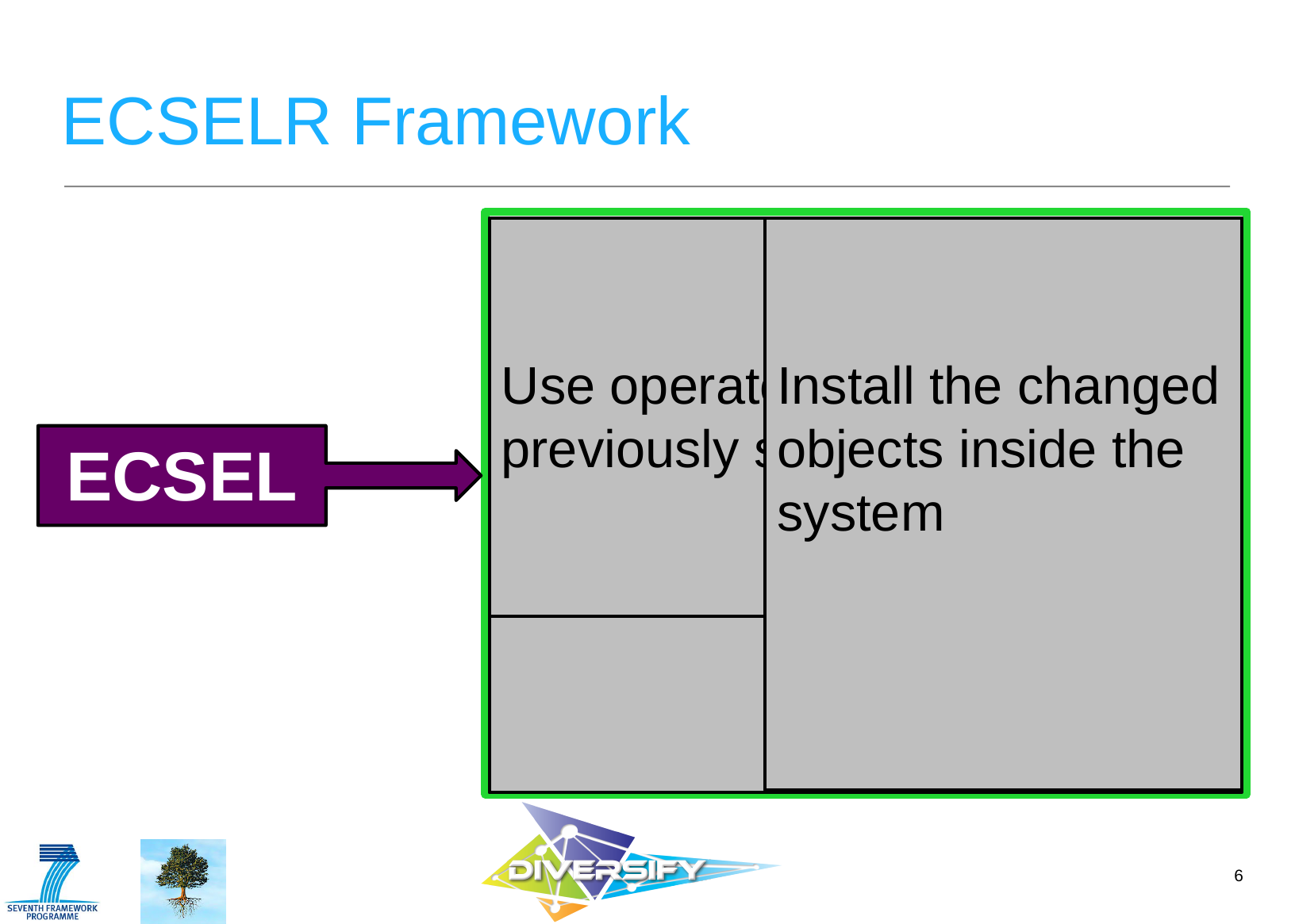

# ECSELR Framework

Choose objects in system to modify

Use operators to mutate previously selected objects

Install the changed objects inside the system
Observation
Selection
Mutation
Installation

Monitor Software System
SOFTWARE
SYSTEM
ECSELR
6